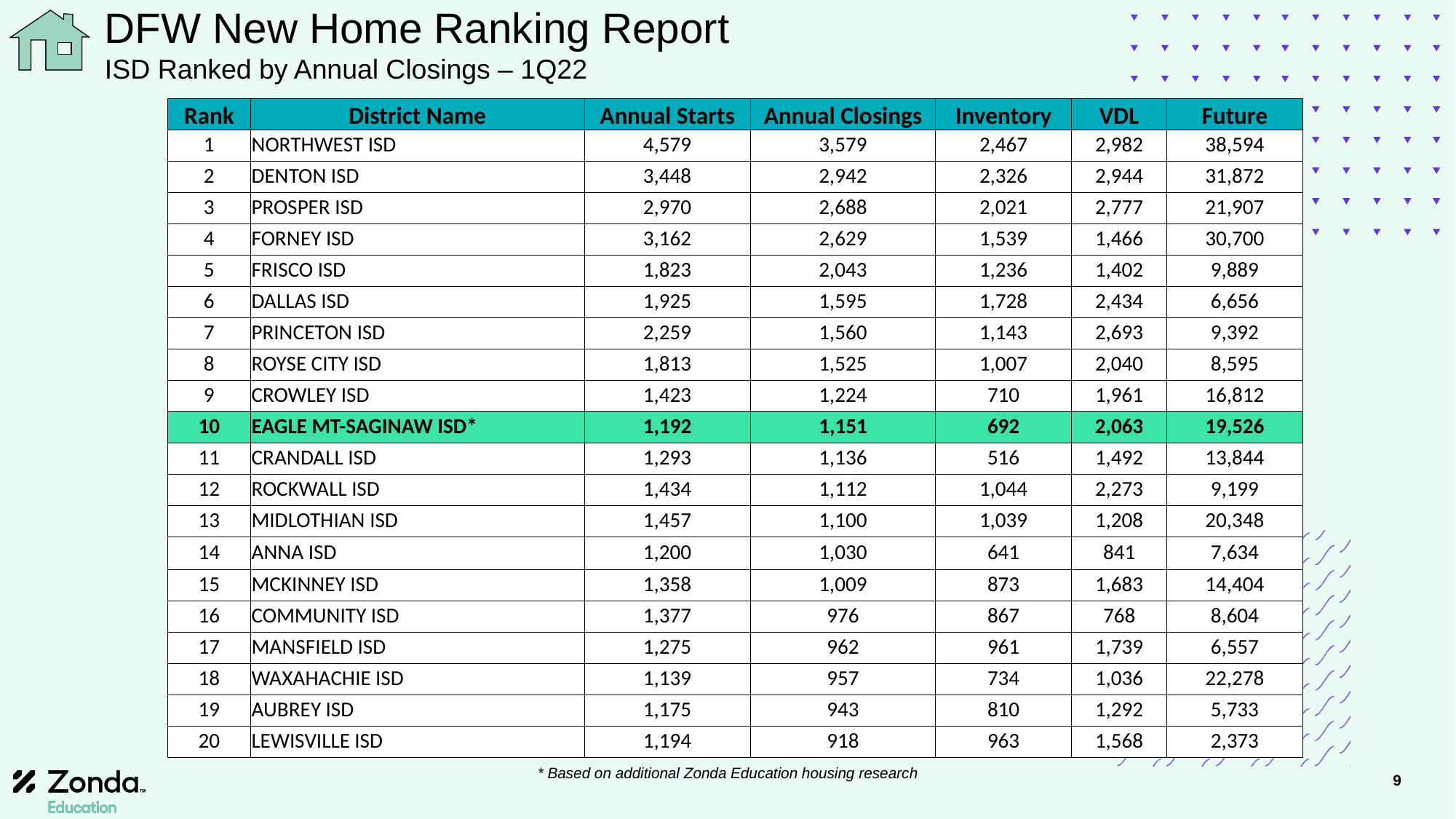

# DFW New Home Ranking Report ISD Ranked by Annual Closings – 1Q22
| Rank | District Name | Annual Starts | Annual Closings | Inventory | VDL | Future |
| --- | --- | --- | --- | --- | --- | --- |
| 1 | NORTHWEST ISD | 4,579 | 3,579 | 2,467 | 2,982 | 38,594 |
| 2 | DENTON ISD | 3,448 | 2,942 | 2,326 | 2,944 | 31,872 |
| 3 | PROSPER ISD | 2,970 | 2,688 | 2,021 | 2,777 | 21,907 |
| 4 | FORNEY ISD | 3,162 | 2,629 | 1,539 | 1,466 | 30,700 |
| 5 | FRISCO ISD | 1,823 | 2,043 | 1,236 | 1,402 | 9,889 |
| 6 | DALLAS ISD | 1,925 | 1,595 | 1,728 | 2,434 | 6,656 |
| 7 | PRINCETON ISD | 2,259 | 1,560 | 1,143 | 2,693 | 9,392 |
| 8 | ROYSE CITY ISD | 1,813 | 1,525 | 1,007 | 2,040 | 8,595 |
| 9 | CROWLEY ISD | 1,423 | 1,224 | 710 | 1,961 | 16,812 |
| 10 | EAGLE MT-SAGINAW ISD\* | 1,192 | 1,151 | 692 | 2,063 | 19,526 |
| 11 | CRANDALL ISD | 1,293 | 1,136 | 516 | 1,492 | 13,844 |
| 12 | ROCKWALL ISD | 1,434 | 1,112 | 1,044 | 2,273 | 9,199 |
| 13 | MIDLOTHIAN ISD | 1,457 | 1,100 | 1,039 | 1,208 | 20,348 |
| 14 | ANNA ISD | 1,200 | 1,030 | 641 | 841 | 7,634 |
| 15 | MCKINNEY ISD | 1,358 | 1,009 | 873 | 1,683 | 14,404 |
| 16 | COMMUNITY ISD | 1,377 | 976 | 867 | 768 | 8,604 |
| 17 | MANSFIELD ISD | 1,275 | 962 | 961 | 1,739 | 6,557 |
| 18 | WAXAHACHIE ISD | 1,139 | 957 | 734 | 1,036 | 22,278 |
| 19 | AUBREY ISD | 1,175 | 943 | 810 | 1,292 | 5,733 |
| 20 | LEWISVILLE ISD | 1,194 | 918 | 963 | 1,568 | 2,373 |
9
* Based on additional Zonda Education housing research